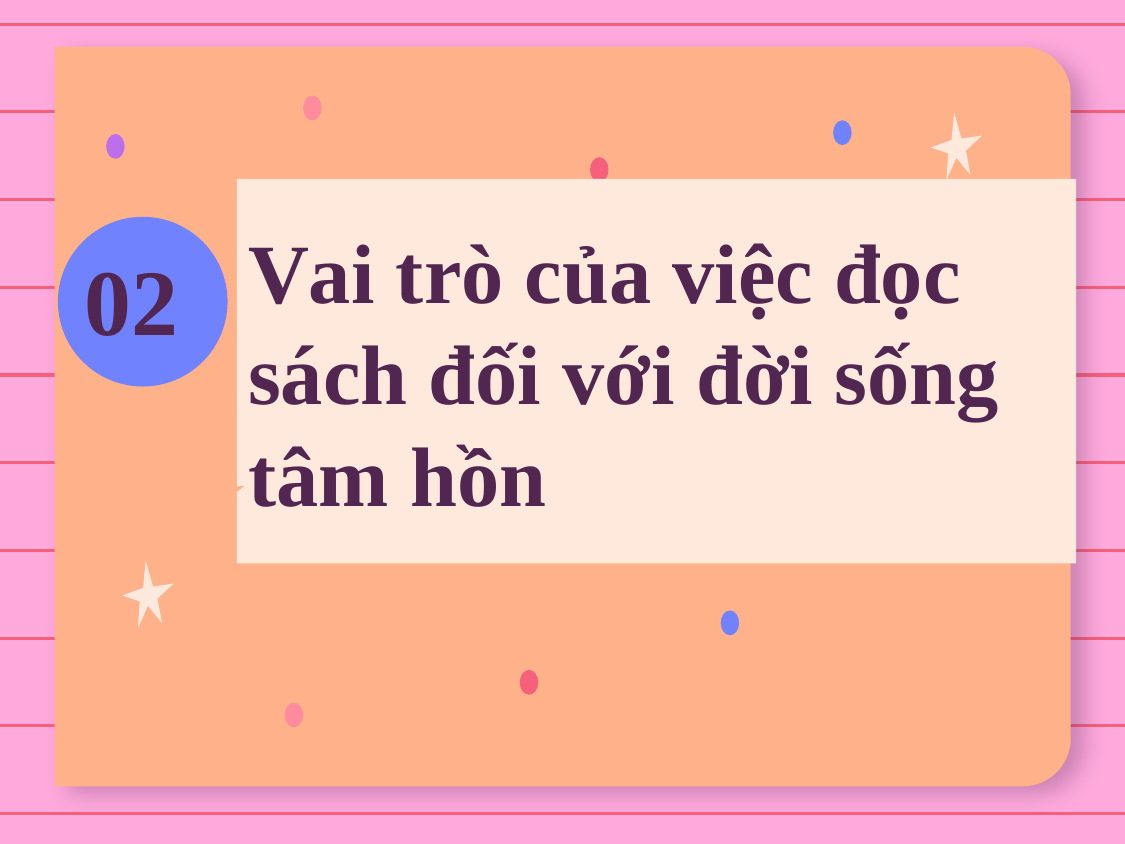

# Vai trò của việc đọc sách đối với đời sống tâm hồn

02